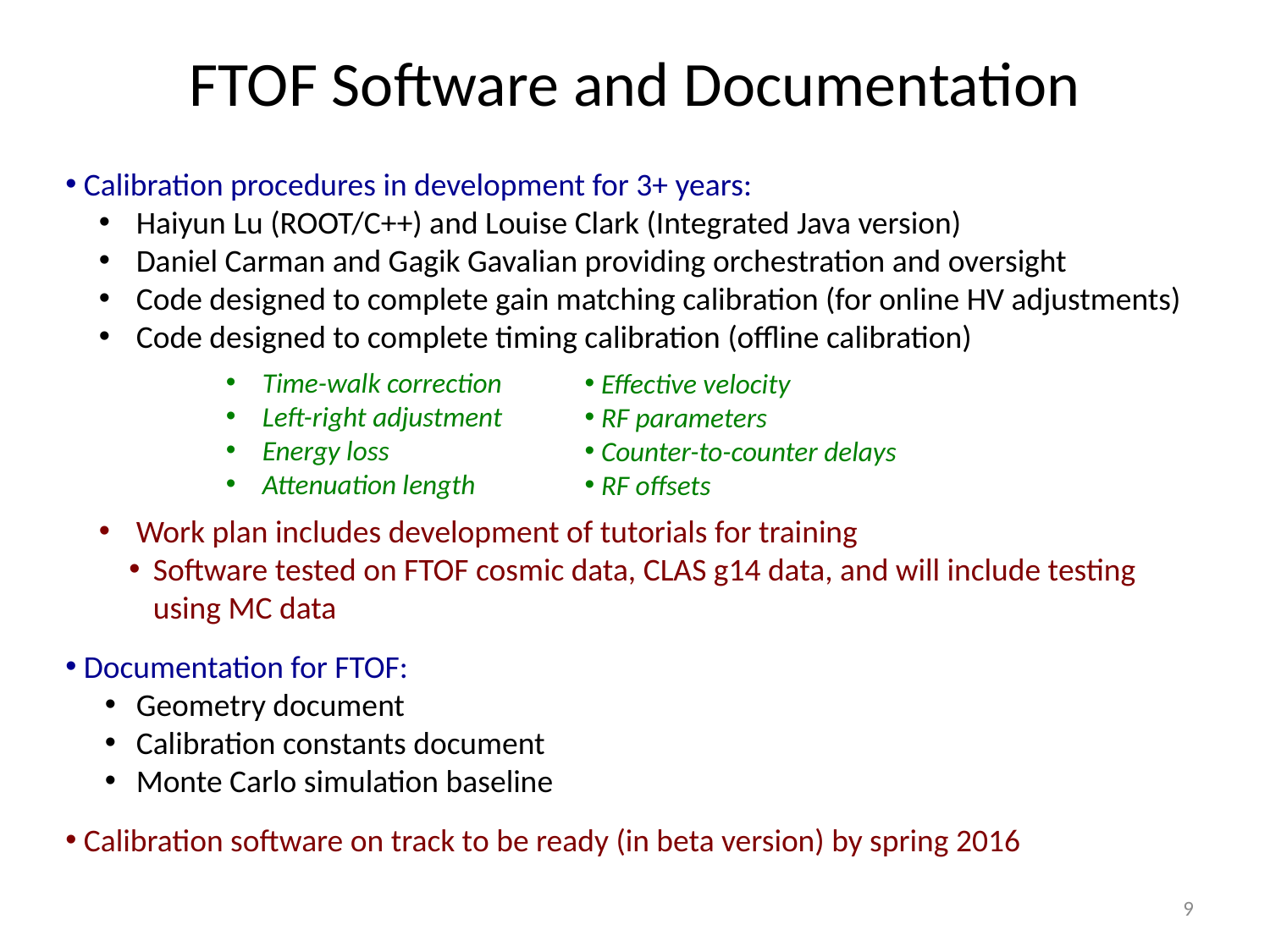

# FTOF Software and Documentation
 Calibration procedures in development for 3+ years:
 Haiyun Lu (ROOT/C++) and Louise Clark (Integrated Java version)
 Daniel Carman and Gagik Gavalian providing orchestration and oversight
 Code designed to complete gain matching calibration (for online HV adjustments)
 Code designed to complete timing calibration (offline calibration)
 Time-walk correction
 Left-right adjustment
 Energy loss
 Attenuation length
 Work plan includes development of tutorials for training
Software tested on FTOF cosmic data, CLAS g14 data, and will include testing using MC data
 Documentation for FTOF:
 Geometry document
 Calibration constants document
 Monte Carlo simulation baseline
 Calibration software on track to be ready (in beta version) by spring 2016
 Effective velocity
 RF parameters
 Counter-to-counter delays
 RF offsets
9